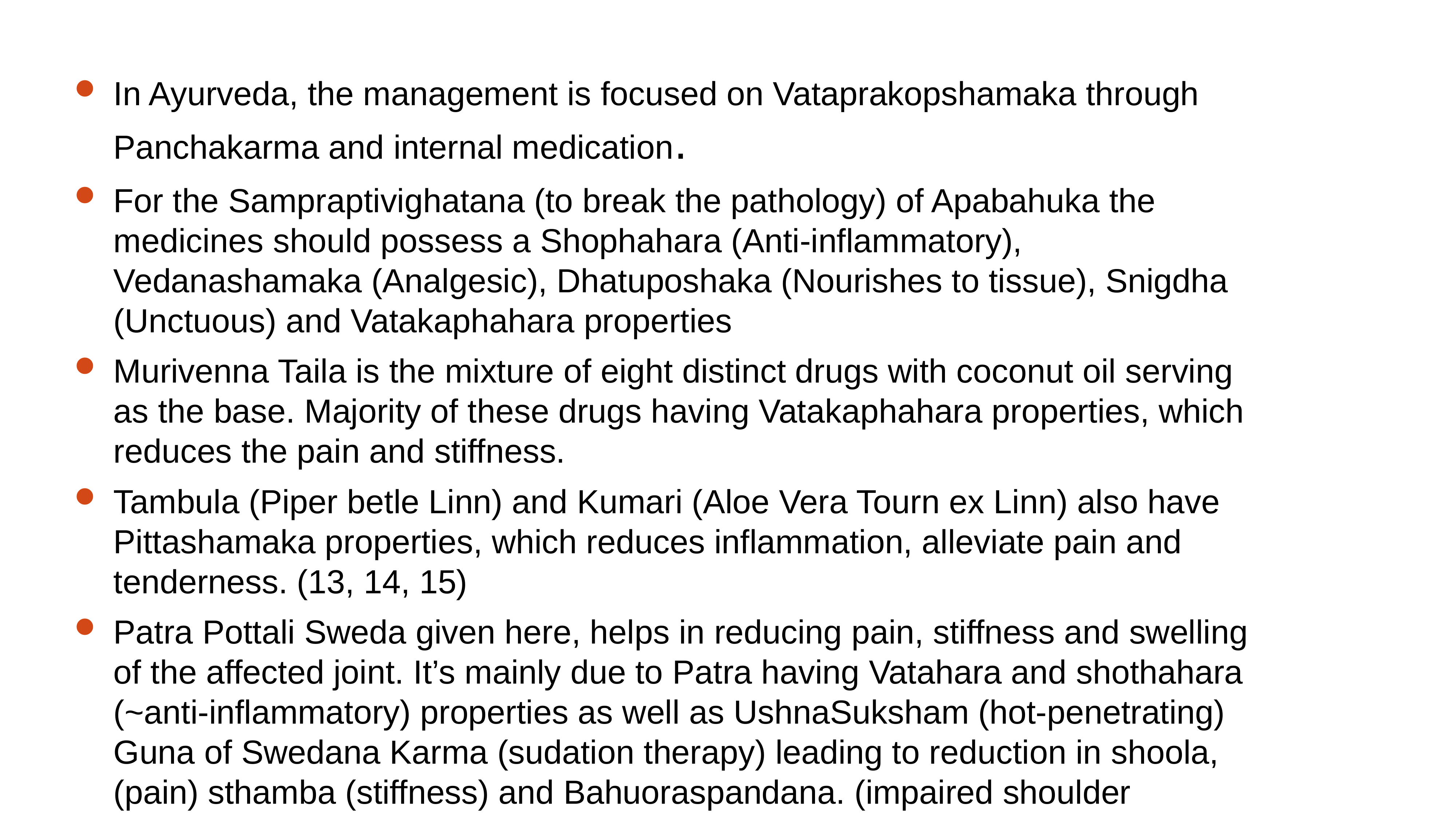

In Ayurveda, the management is focused on Vataprakopshamaka through Panchakarma and internal medication.
For the Sampraptivighatana (to break the pathology) of Apabahuka the medicines should possess a Shophahara (Anti-inflammatory), Vedanashamaka (Analgesic), Dhatuposhaka (Nourishes to tissue), Snigdha (Unctuous) and Vatakaphahara properties
Murivenna Taila is the mixture of eight distinct drugs with coconut oil serving as the base. Majority of these drugs having Vatakaphahara properties, which reduces the pain and stiffness.
Tambula (Piper betle Linn) and Kumari (Aloe Vera Tourn ex Linn) also have Pittashamaka properties, which reduces inflammation, alleviate pain and tenderness. (13, 14, 15)
Patra Pottali Sweda given here, helps in reducing pain, stiffness and swelling of the affected joint. It’s mainly due to Patra having Vatahara and shothahara (~anti-inflammatory) properties as well as UshnaSuksham (hot-penetrating) Guna of Swedana Karma (sudation therapy) leading to reduction in shoola,(pain) sthamba (stiffness) and Bahuoraspandana. (impaired shoulder movement)